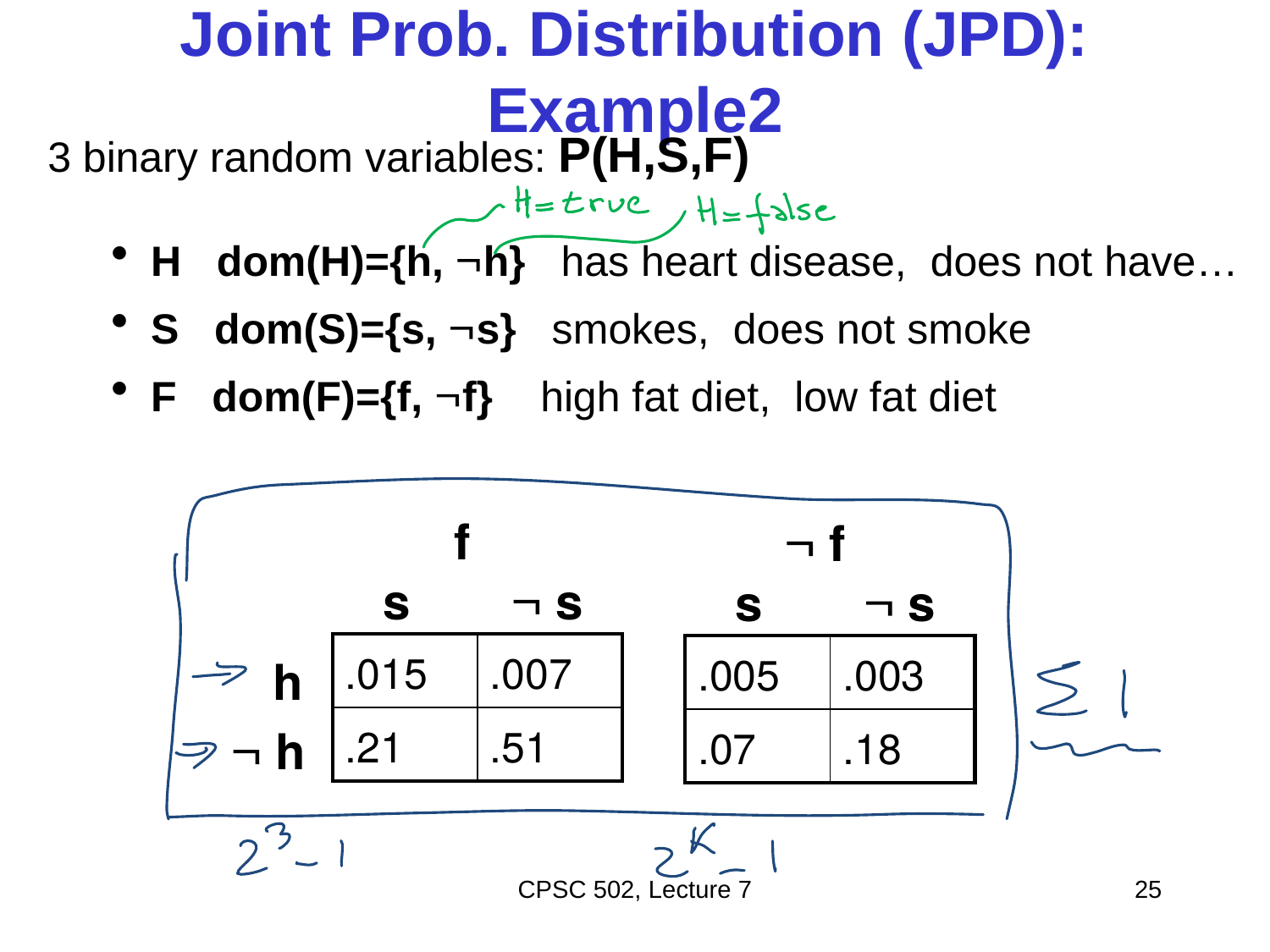

# Joint Prob. Distribution (JPD): Example2
3 binary random variables: P(H,S,F)

H   dom(H)={h, ¬h}   has heart disease,  does not have…
S   dom(S)={s, ¬s}   smokes,  does not smoke
F   dom(F)={f, ¬f}    high fat diet,  low fat diet
f
¬ f
s
¬ s
s
¬ s
| .015 | .007 |
| --- | --- |
| .21 | .51 |
| .005 | .003 |
| --- | --- |
| .07 | .18 |
h
¬ h
CPSC 502, Lecture 7
25